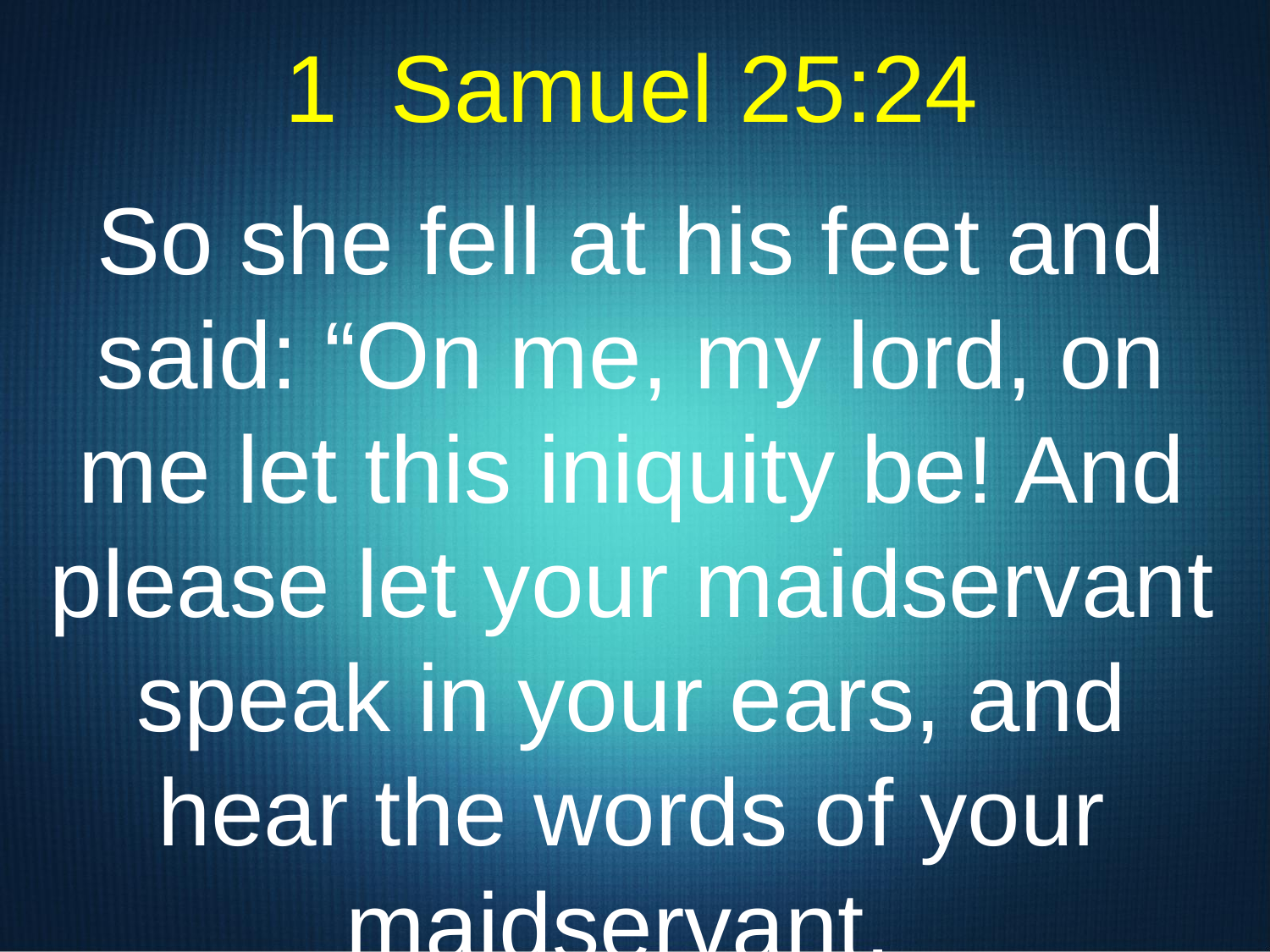

1  Samuel 25:24

So she fell at his feet and said: “On me, my lord, on me let this iniquity be! And please let your maidservant speak in your ears, and hear the words of your maidservant.